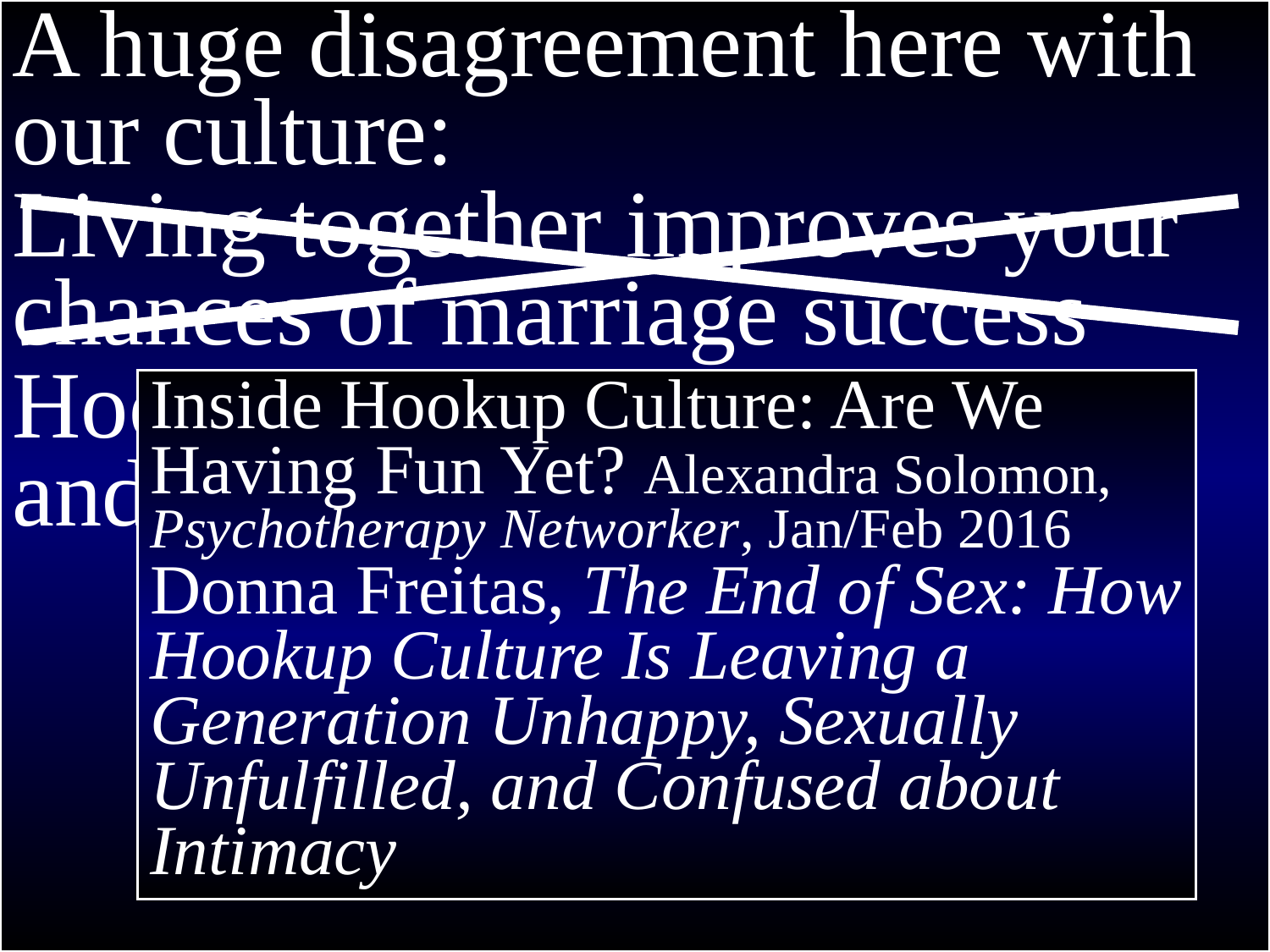

1 Thessalonians 4
A huge disagreement here with our culture:
Living together improves your chances of marriage success
Hook-up culture is harmless, and you can just marry later
4:4 that each of you know how to possess his own vessel in sanctification and honor
5 not in lustful passion, like the Gentiles who do not know God;
Inside Hookup Culture: Are We Having Fun Yet? Alexandra Solomon, Psychotherapy Networker, Jan/Feb 2016
Donna Freitas, The End of Sex: How Hookup Culture Is Leaving a Generation Unhappy, Sexually Unfulfilled, and Confused about Intimacy